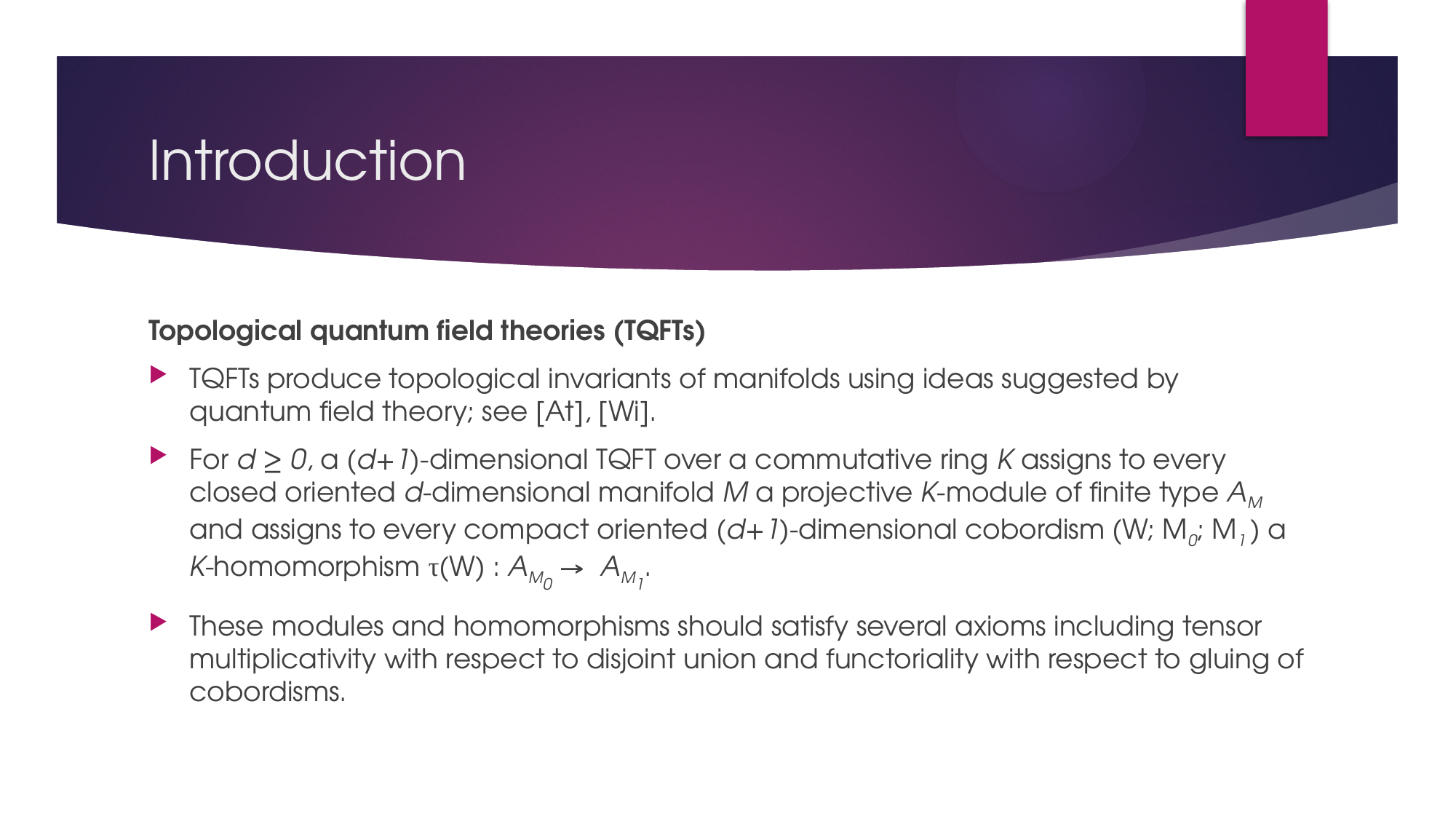

# Introduction
Topological quantum field theories (TQFTs)
TQFTs produce topological invariants of manifolds using ideas suggested by quantum field theory; see [At], [Wi].
For d ≥ 0, a (d+1)-dimensional TQFT over a commutative ring K assigns to every closed oriented d-dimensional manifold M a projective K-module of finite type AM and assigns to every compact oriented (d+1)-dimensional cobordism (W; M0; M1 ) a K-homomorphism τ(W) : AM0 →  AM1.
These modules and homomorphisms should satisfy several axioms including tensor multiplicativity with respect to disjoint union and functoriality with respect to gluing of cobordisms.